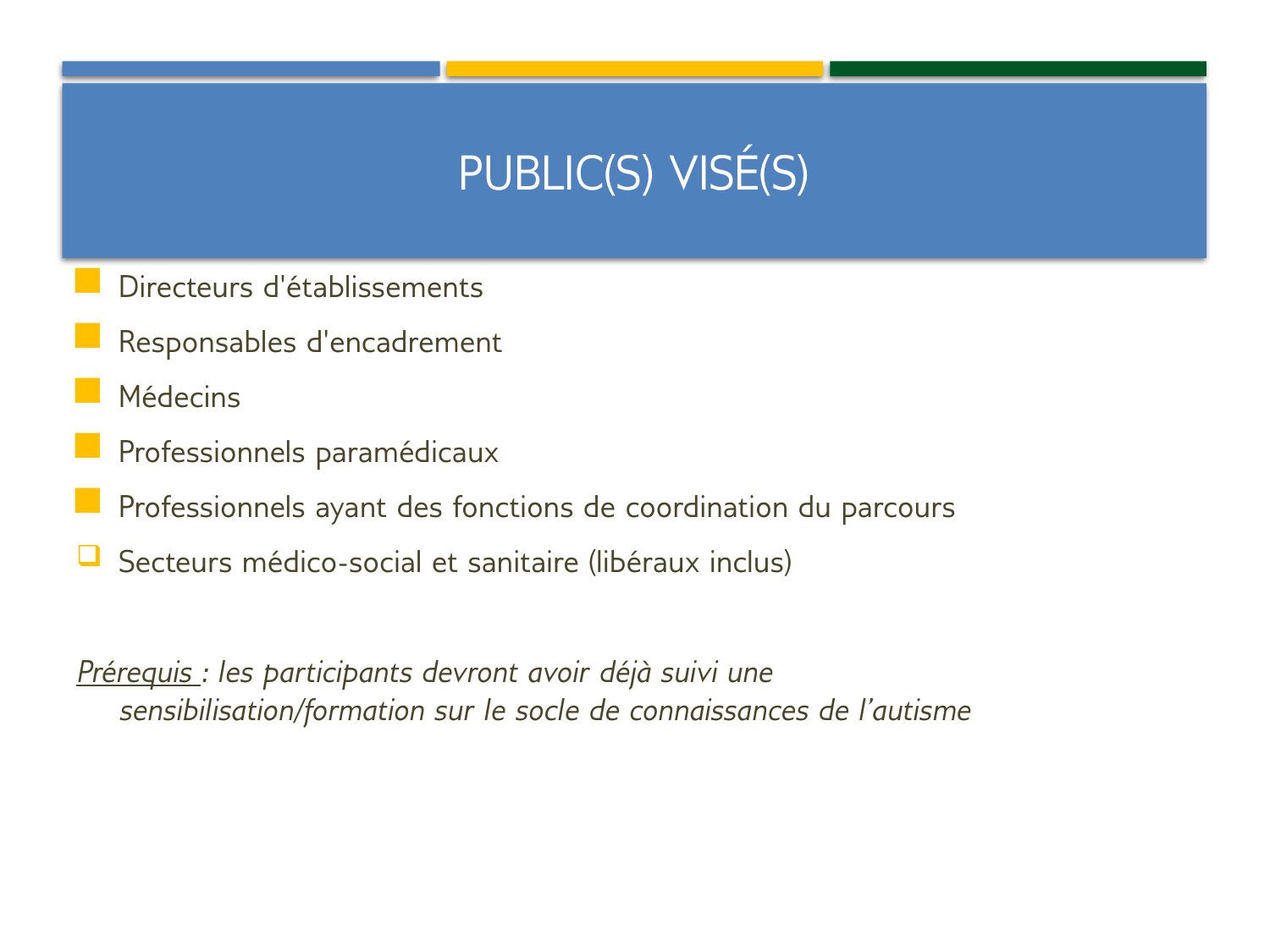

# Public(s) visé(s)
Directeurs d'établissements
Responsables d'encadrement
Médecins
Professionnels paramédicaux
Professionnels ayant des fonctions de coordination du parcours
Secteurs médico-social et sanitaire (libéraux inclus)

Prérequis : les participants devront avoir déjà suivi une sensibilisation/formation sur le socle de connaissances de l’autisme